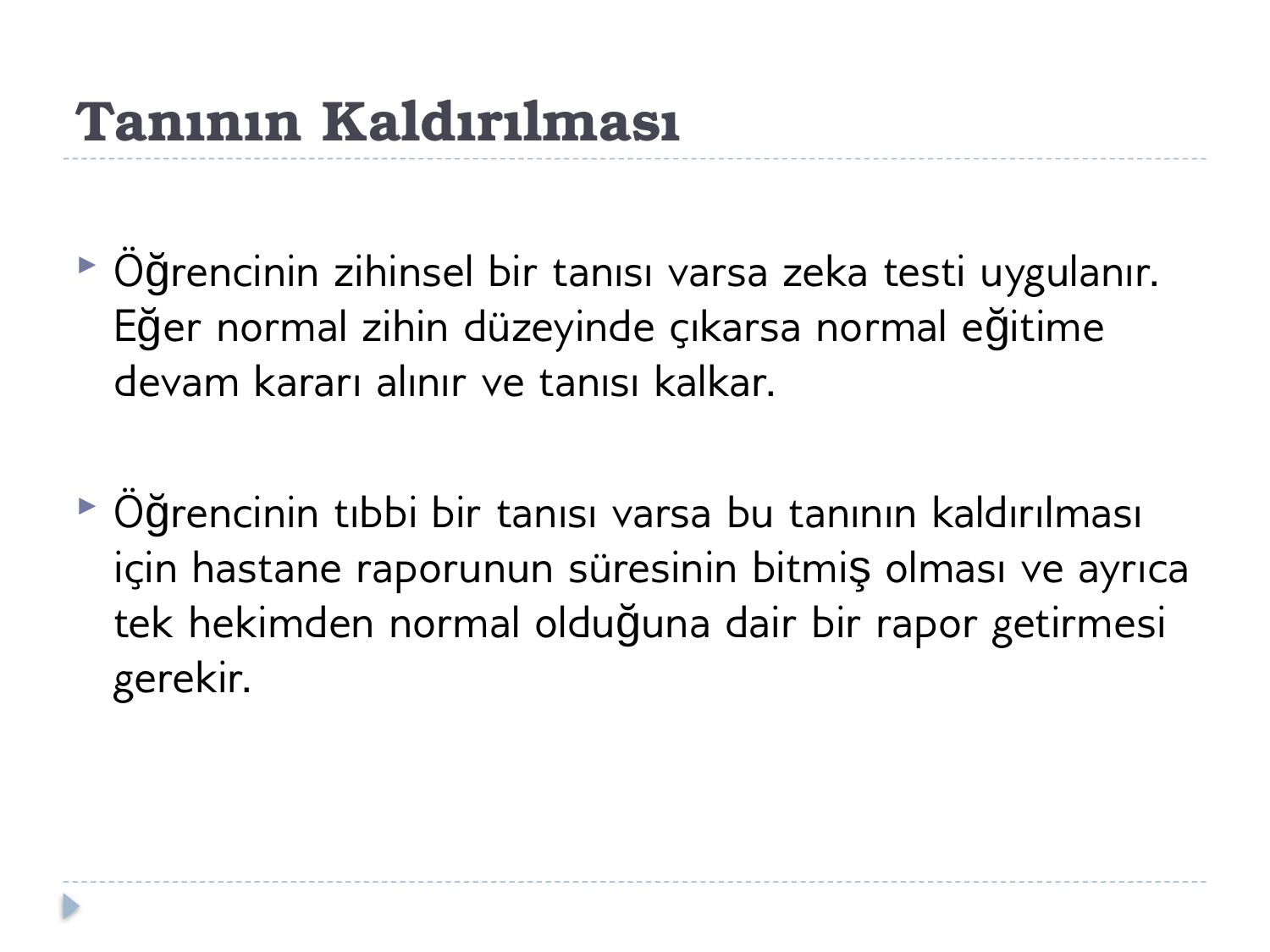

# Tanının Kaldırılması

Öğrencinin zihinsel bir tanısı varsa zeka testi uygulanır. Eğer normal zihin düzeyinde çıkarsa normal eğitime devam kararı alınır ve tanısı kalkar.

Öğrencinin tıbbi bir tanısı varsa bu tanının kaldırılması için hastane raporunun süresinin bitmiş olması ve ayrıca tek hekimden normal olduğuna dair bir rapor getirmesi gerekir.